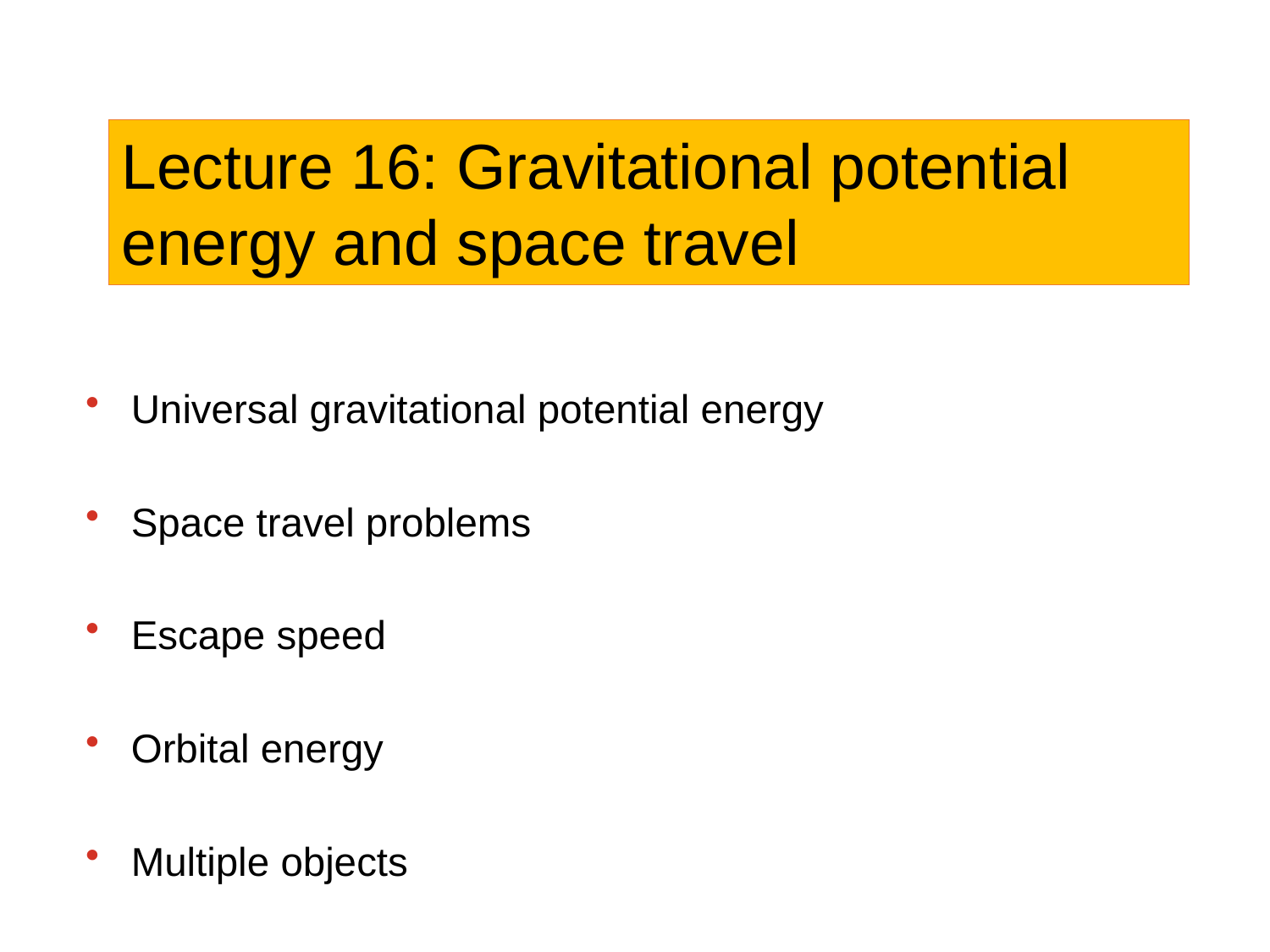

Lecture 16: Gravitational potential energy and space travel
Universal gravitational potential energy
Space travel problems
Escape speed
Orbital energy
Multiple objects